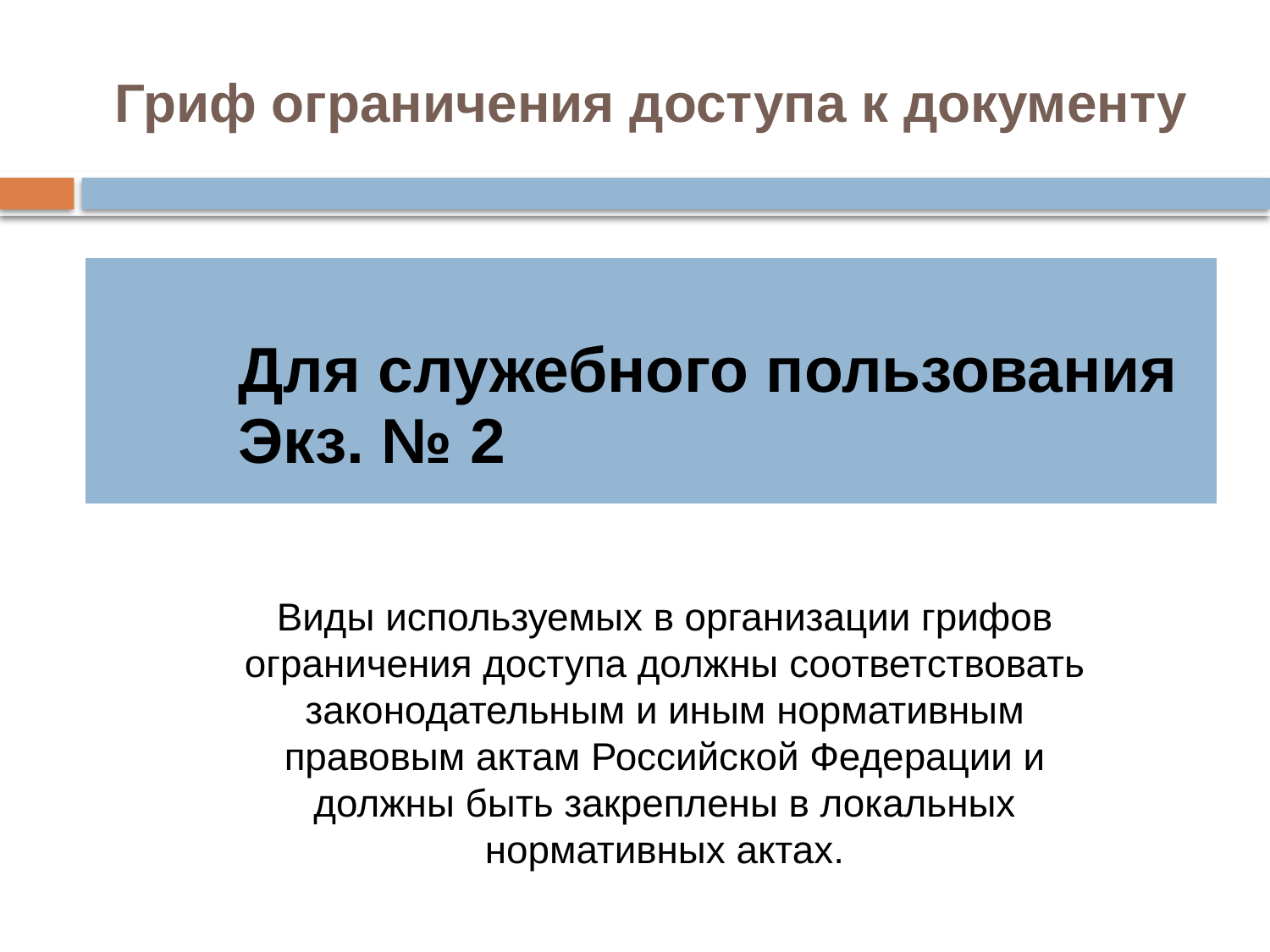

# Гриф ограничения доступа к документу
| Для служебного пользования Экз. № 2 |
| --- |
Виды используемых в организации грифов ограничения доступа должны соответствовать законодательным и иным нормативным правовым актам Российской Федерации и должны быть закреплены в локальных нормативных актах.